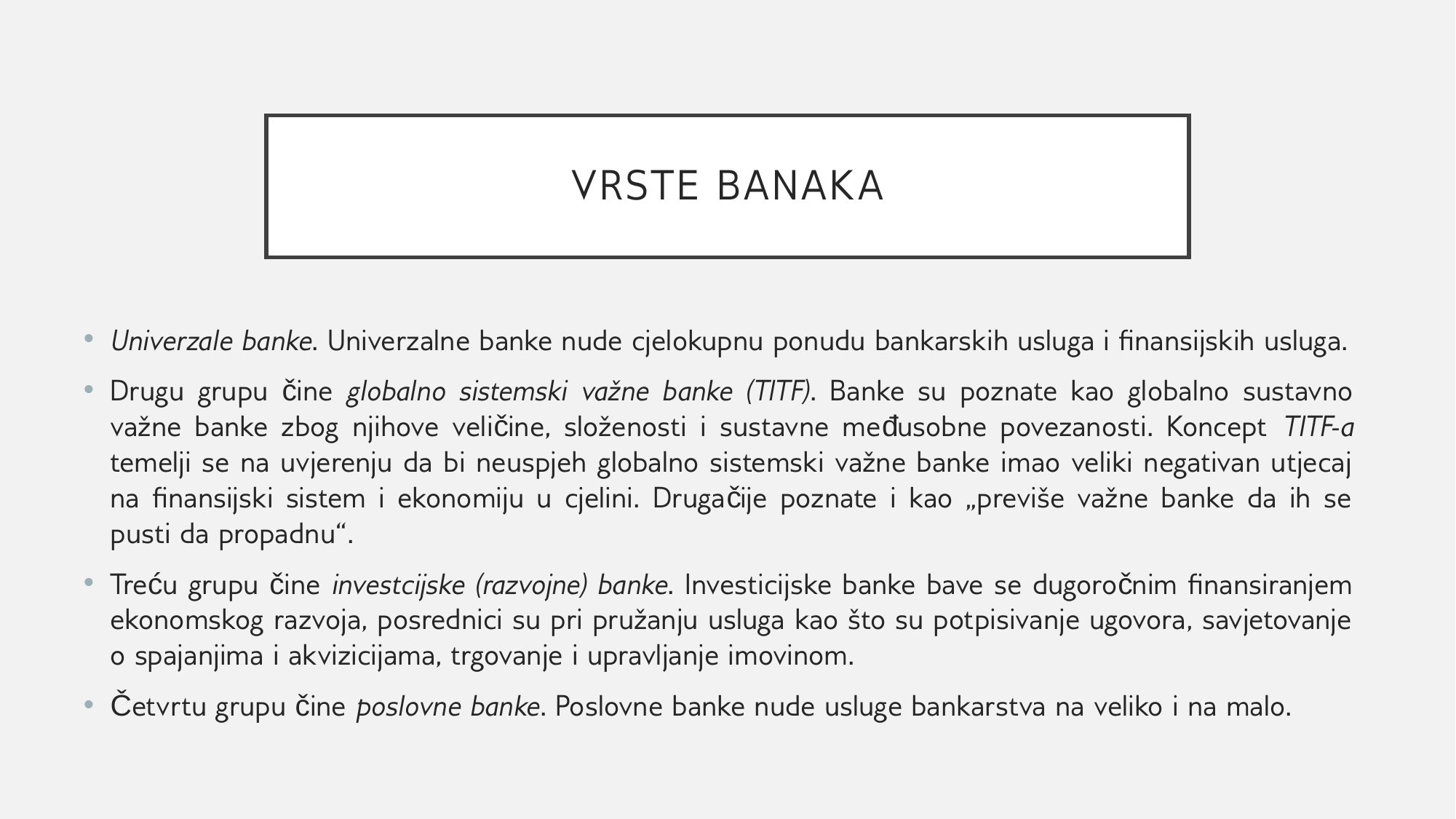

# Vrste banaka
Univerzale banke. Univerzalne banke nude cjelokupnu ponudu bankarskih usluga i finansijskih usluga.
Drugu grupu čine globalno sistemski važne banke (TITF). Banke su poznate kao globalno sustavno važne banke zbog njihove veličine, složenosti i sustavne međusobne povezanosti. Koncept TITF-a temelji se na uvjerenju da bi neuspjeh globalno sistemski važne banke imao veliki negativan utjecaj na finansijski sistem i ekonomiju u cjelini. Drugačije poznate i kao „previše važne banke da ih se pusti da propadnu“.
Treću grupu čine investcijske (razvojne) banke. Investicijske banke bave se dugoročnim finansiranjem ekonomskog razvoja, posrednici su pri pružanju usluga kao što su potpisivanje ugovora, savjetovanje o spajanjima i akvizicijama, trgovanje i upravljanje imovinom.
Četvrtu grupu čine poslovne banke. Poslovne banke nude usluge bankarstva na veliko i na malo.